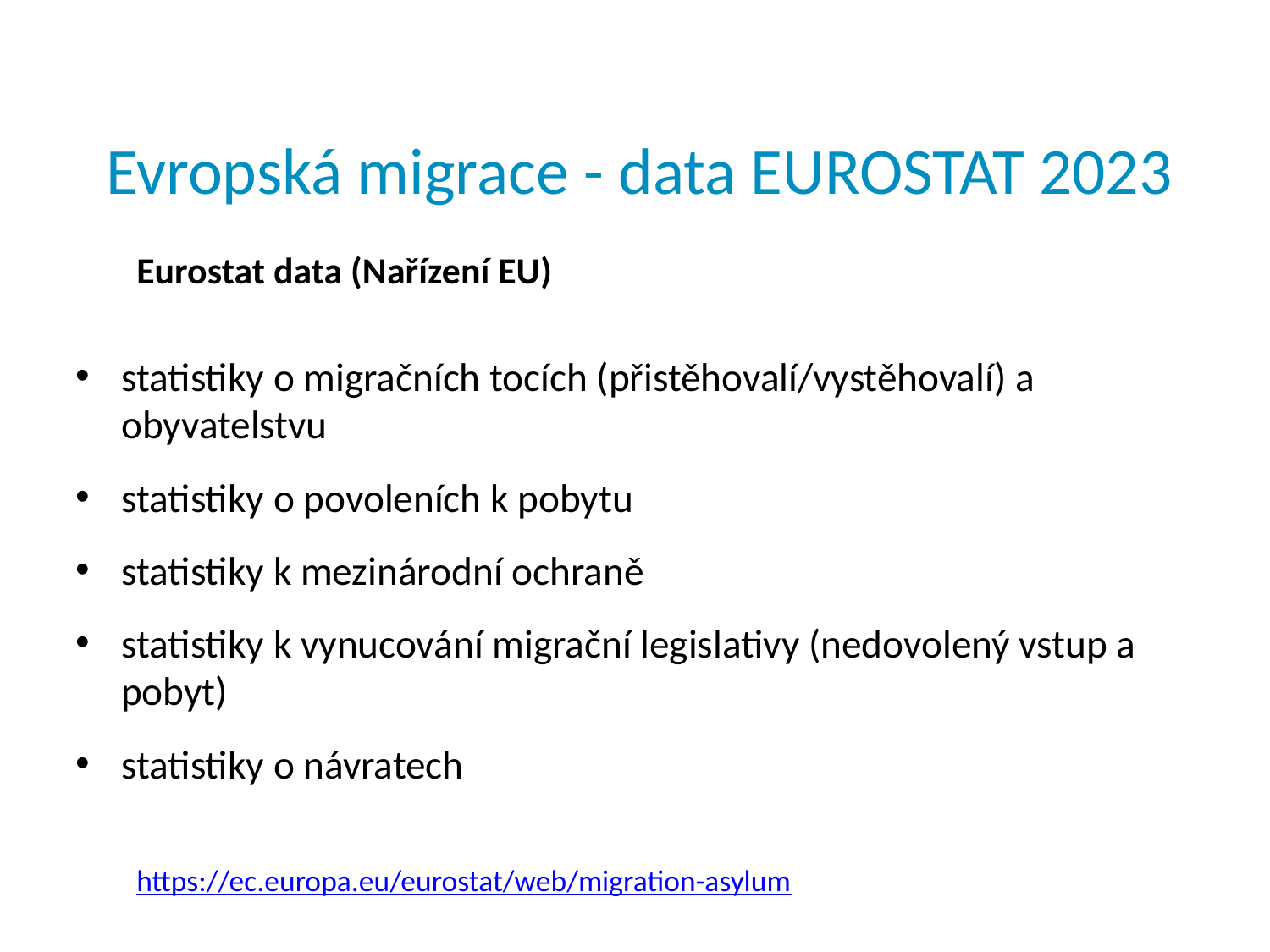

# Evropská migrace - data EUROSTAT 2023
Eurostat data (Nařízení EU)

statistiky o migračních tocích (přistěhovalí/vystěhovalí) a obyvatelstvu
statistiky o povoleních k pobytu
statistiky k mezinárodní ochraně
statistiky k vynucování migrační legislativy (nedovolený vstup a pobyt)
statistiky o návratech

https://ec.europa.eu/eurostat/web/migration-asylum